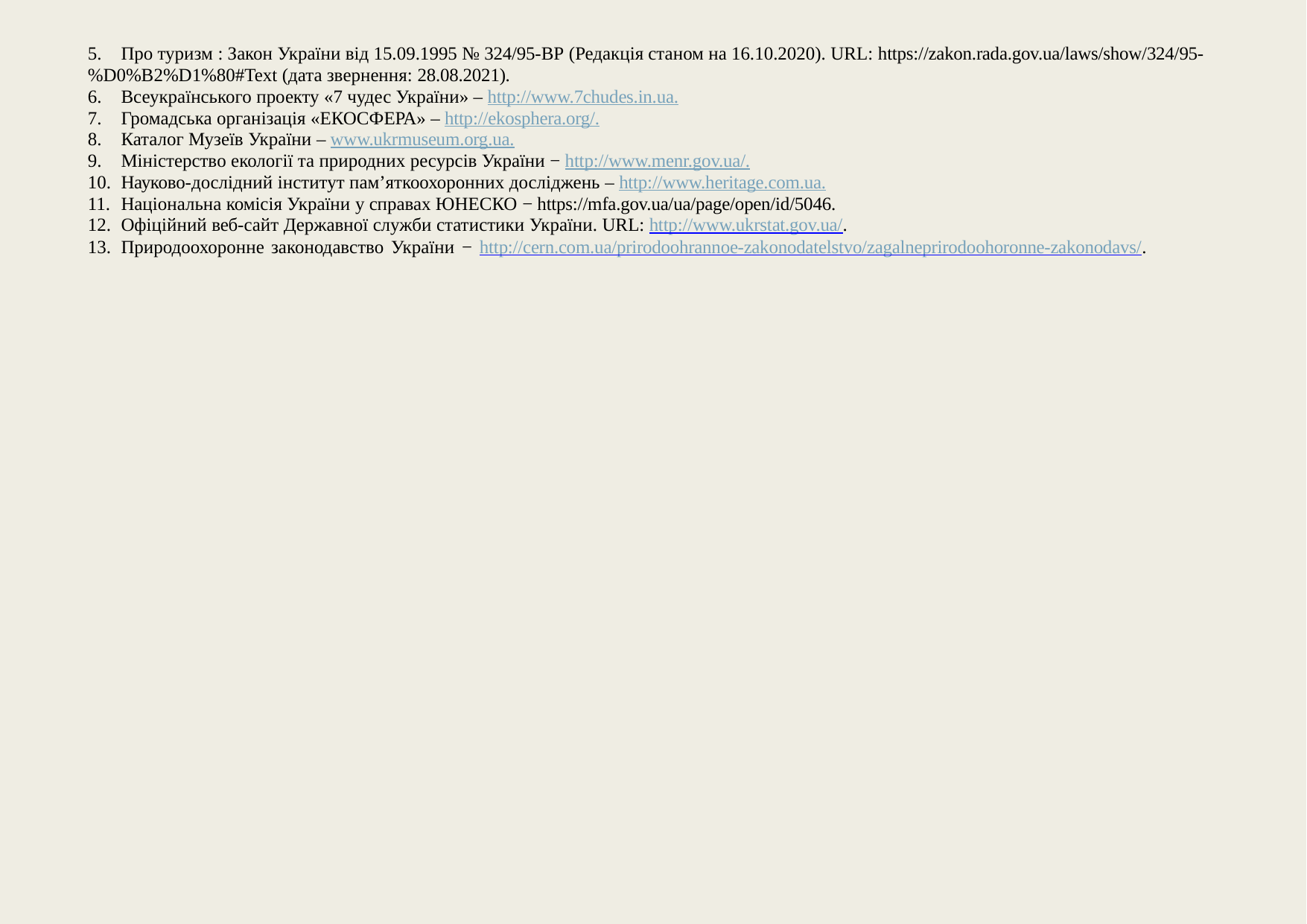

Про туризм : Закон України від 15.09.1995 № 324/95-ВР (Редакція станом на 16.10.2020). URL: https://zakon.rada.gov.ua/laws/show/324/95-
%D0%B2%D1%80#Text (дата звернення: 28.08.2021).
Всеукраїнського проекту «7 чудес України» – http://www.7chudes.in.ua.
Громадська організація «ЕКОСФЕРА» – http://ekosphera.org/.
Каталог Музеїв України – www.ukrmuseum.org.ua.
Міністерство екології та природних ресурсів України − http://www.menr.gov.ua/.
Науково-дослідний інститут пам’яткоохоронних досліджень – http://www.heritage.com.ua.
Національна комісія України у справах ЮНЕСКО − https://mfa.gov.ua/ua/page/open/id/5046.
Офіційний веб-сайт Державної служби статистики України. URL: http://www.ukrstat.gov.ua/.
Природоохоронне законодавство України − http://cern.com.ua/prirodoohrannoe-zakonodatelstvo/zagalneprirodoohoronne-zakonodavs/.